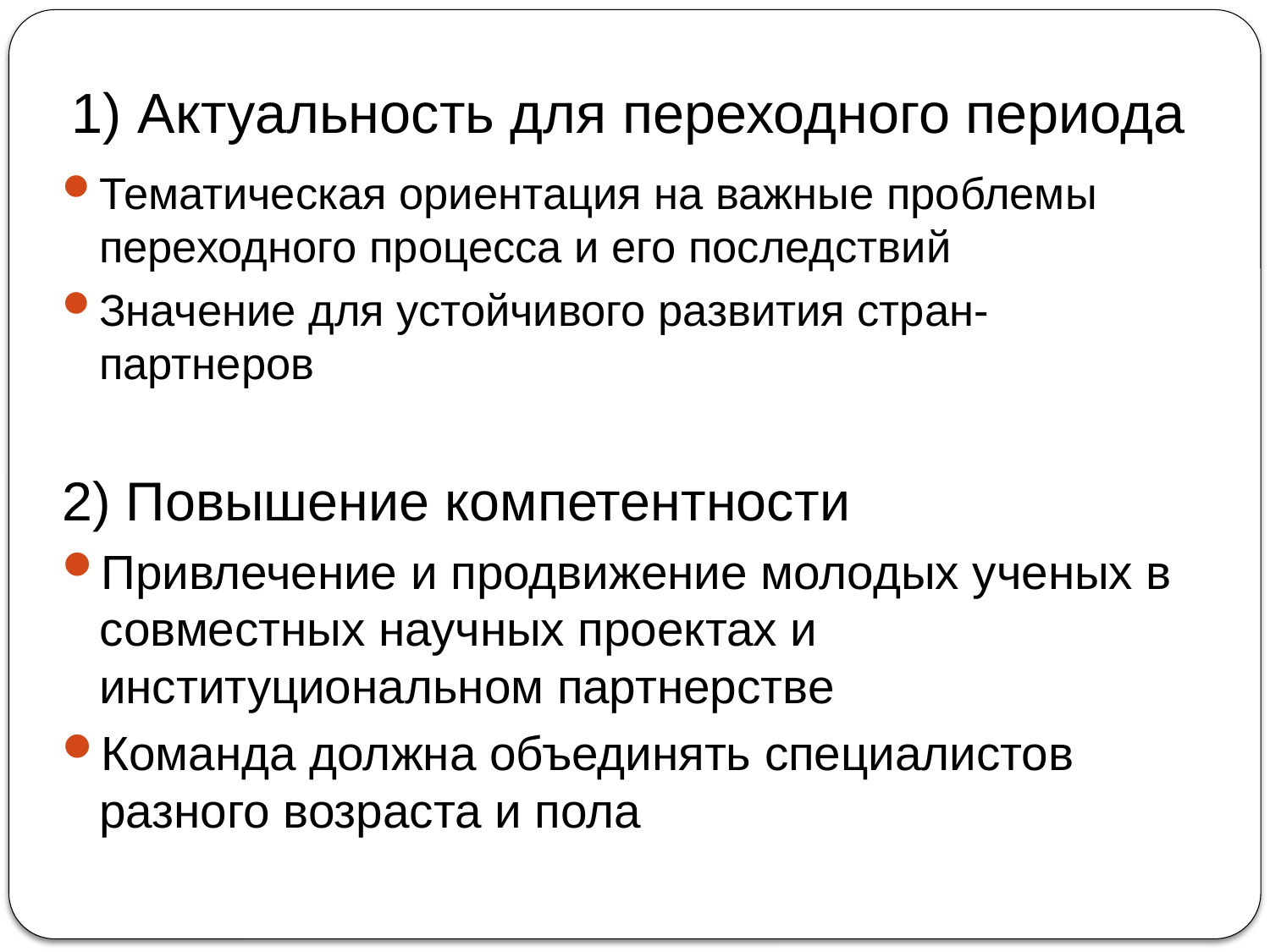

# 1) Актуальность для переходного периода
Тематическая ориентация на важные проблемы переходного процесса и его последствий
Значение для устойчивого развития стран-партнеров

2) Повышение компетентности
Привлечение и продвижение молодых ученых в совместных научных проектах и институциональном партнерстве
Команда должна объединять специалистов разного возраста и пола